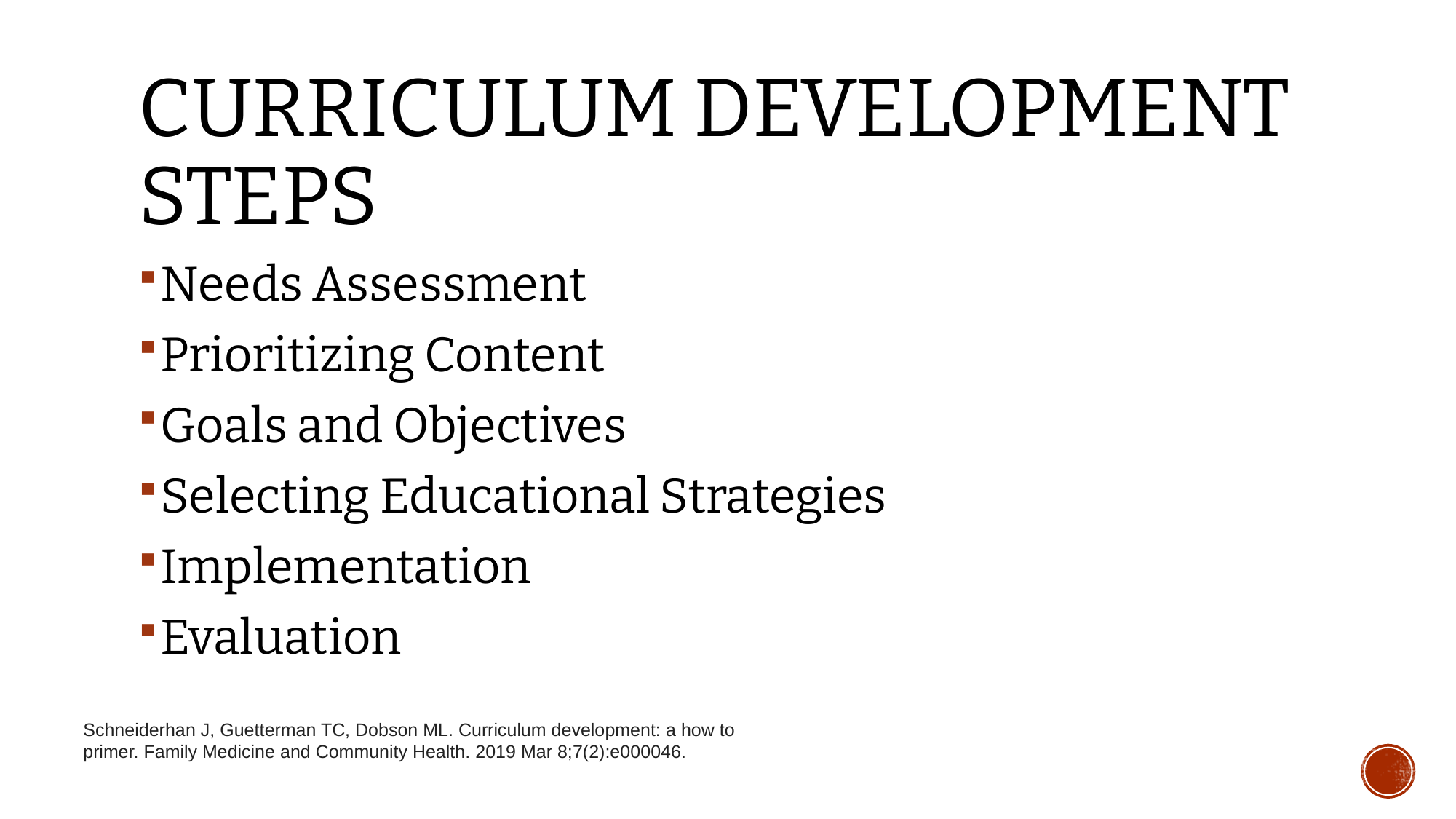

# Curriculum development steps
Needs Assessment
Prioritizing Content
Goals and Objectives
Selecting Educational Strategies
Implementation
Evaluation
Schneiderhan J, Guetterman TC, Dobson ML. Curriculum development: a how to primer. Family Medicine and Community Health. 2019 Mar 8;7(2):e000046.